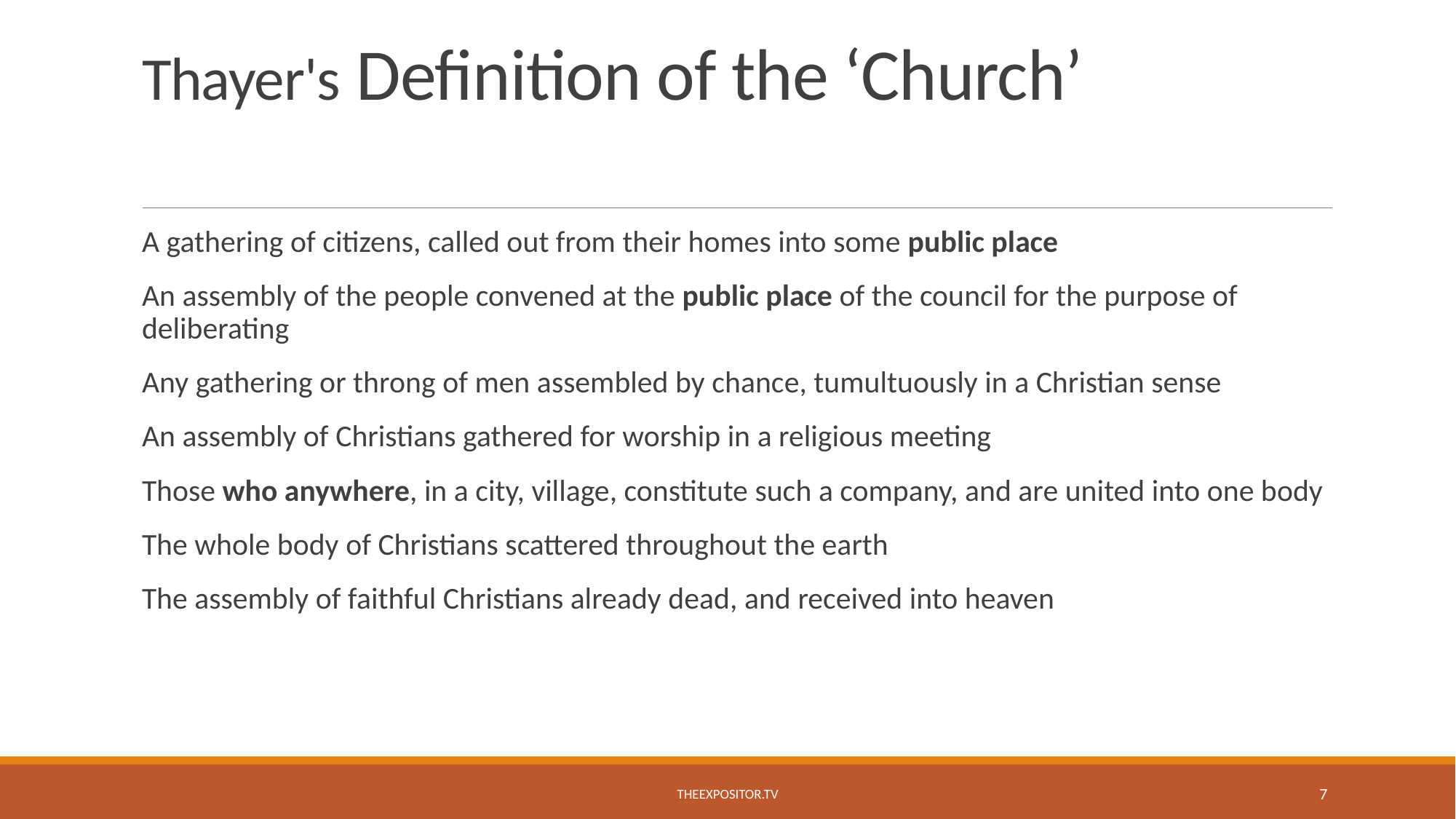

# Thayer's Definition of the ‘Church’
A gathering of citizens, called out from their homes into some public place
An assembly of the people convened at the public place of the council for the purpose of deliberating
Any gathering or throng of men assembled by chance, tumultuously in a Christian sense
An assembly of Christians gathered for worship in a religious meeting
Those who anywhere, in a city, village, constitute such a company, and are united into one body
The whole body of Christians scattered throughout the earth
The assembly of faithful Christians already dead, and received into heaven

TheExpositor.tv
7